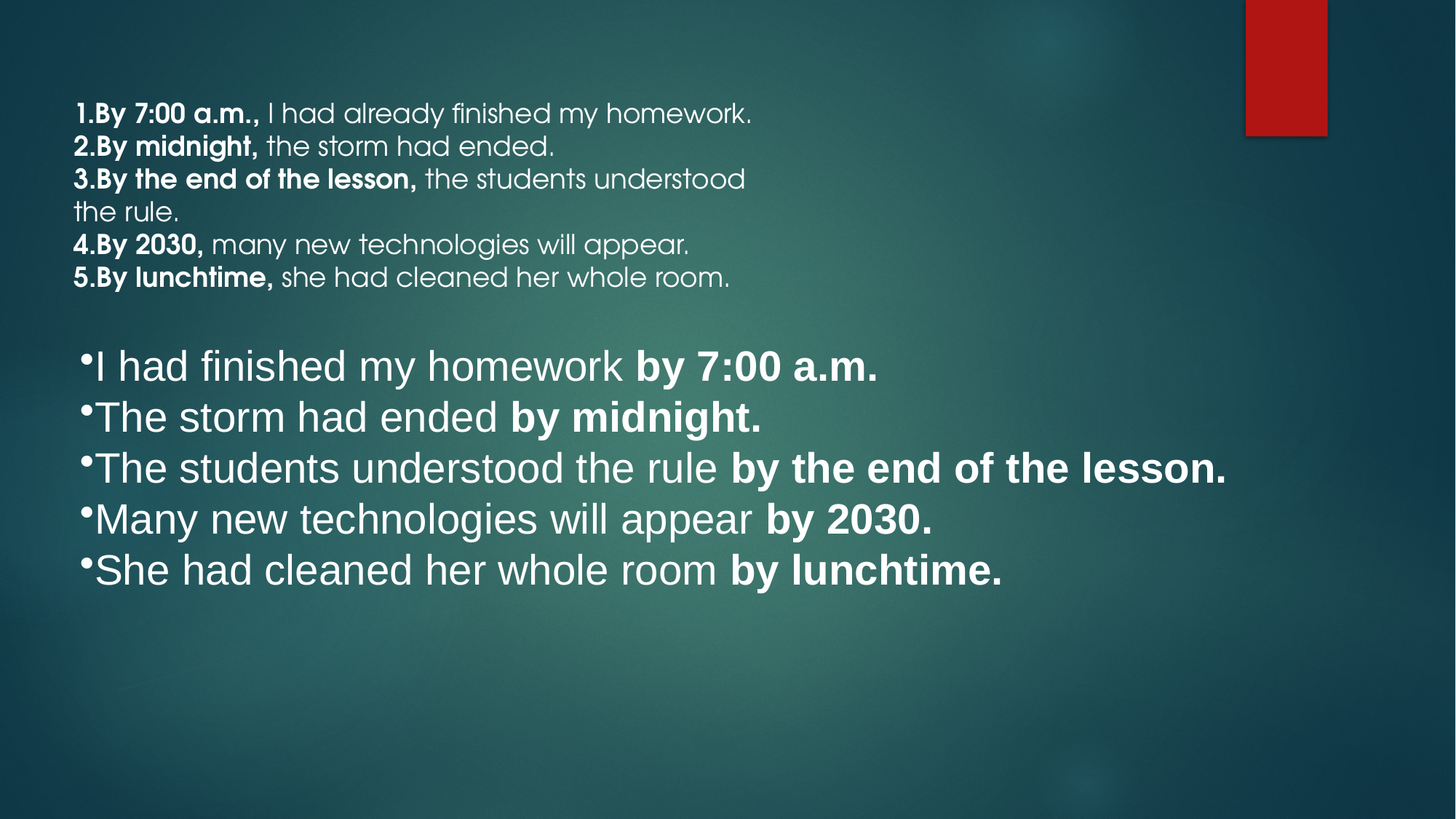

By 7:00 a.m., I had already finished my homework.
By midnight, the storm had ended.
By the end of the lesson, the students understood the rule.
By 2030, many new technologies will appear.
By lunchtime, she had cleaned her whole room.
I had finished my homework by 7:00 a.m.
The storm had ended by midnight.
The students understood the rule by the end of the lesson.
Many new technologies will appear by 2030.
She had cleaned her whole room by lunchtime.